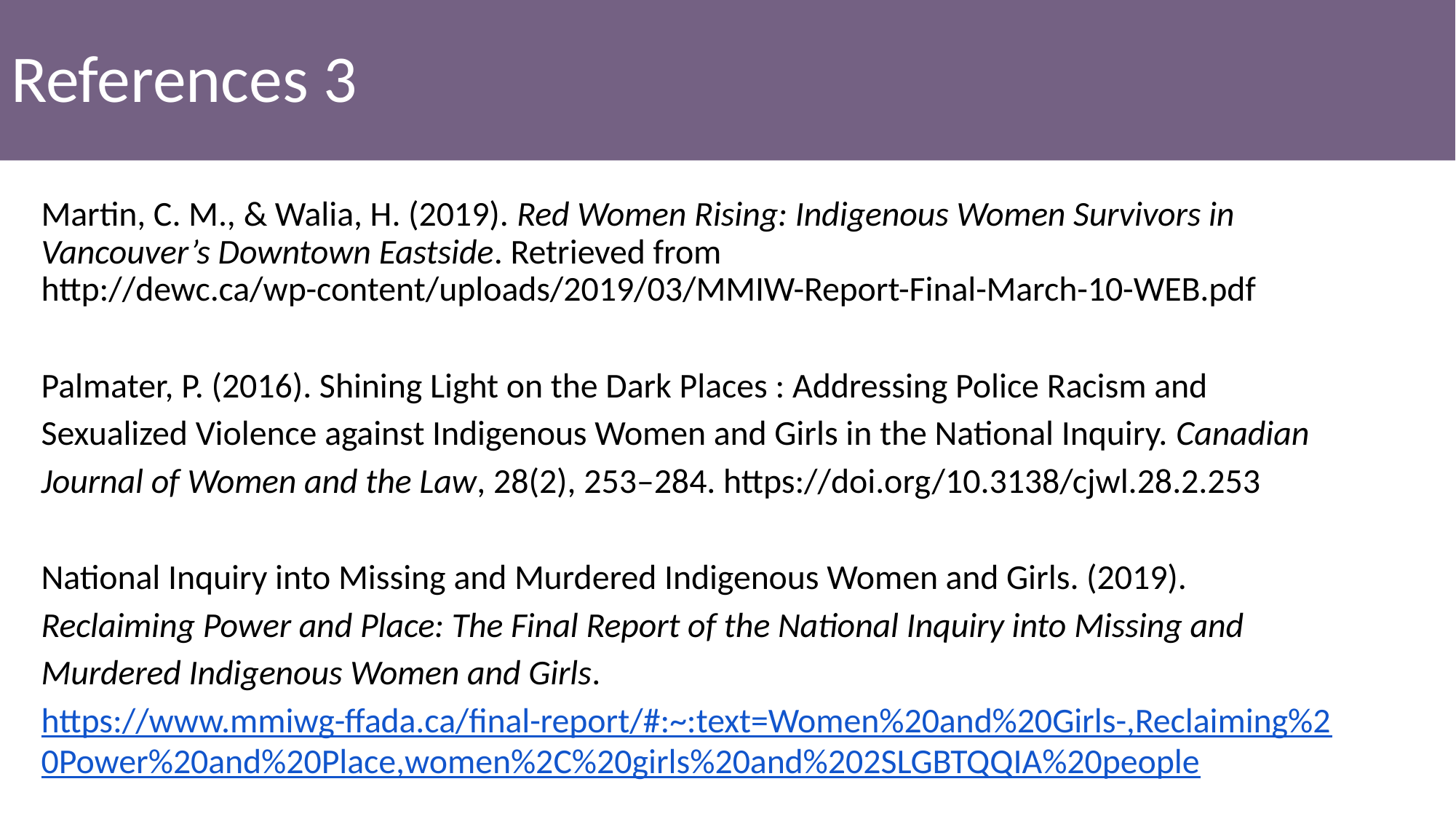

# References 3
Martin, C. M., & Walia, H. (2019). Red Women Rising: Indigenous Women Survivors in Vancouver’s Downtown Eastside. Retrieved from http://dewc.ca/wp-content/uploads/2019/03/MMIW-Report-Final-March-10-WEB.pdf

Palmater, P. (2016). Shining Light on the Dark Places : Addressing Police Racism and Sexualized Violence against Indigenous Women and Girls in the National Inquiry. Canadian Journal of Women and the Law, 28(2), 253–284. https://doi.org/10.3138/cjwl.28.2.253

National Inquiry into Missing and Murdered Indigenous Women and Girls. (2019). Reclaiming Power and Place: The Final Report of the National Inquiry into Missing and Murdered Indigenous Women and Girls. https://www.mmiwg-ffada.ca/final-report/#:~:text=Women%20and%20Girls-,Reclaiming%20Power%20and%20Place,women%2C%20girls%20and%202SLGBTQQIA%20people